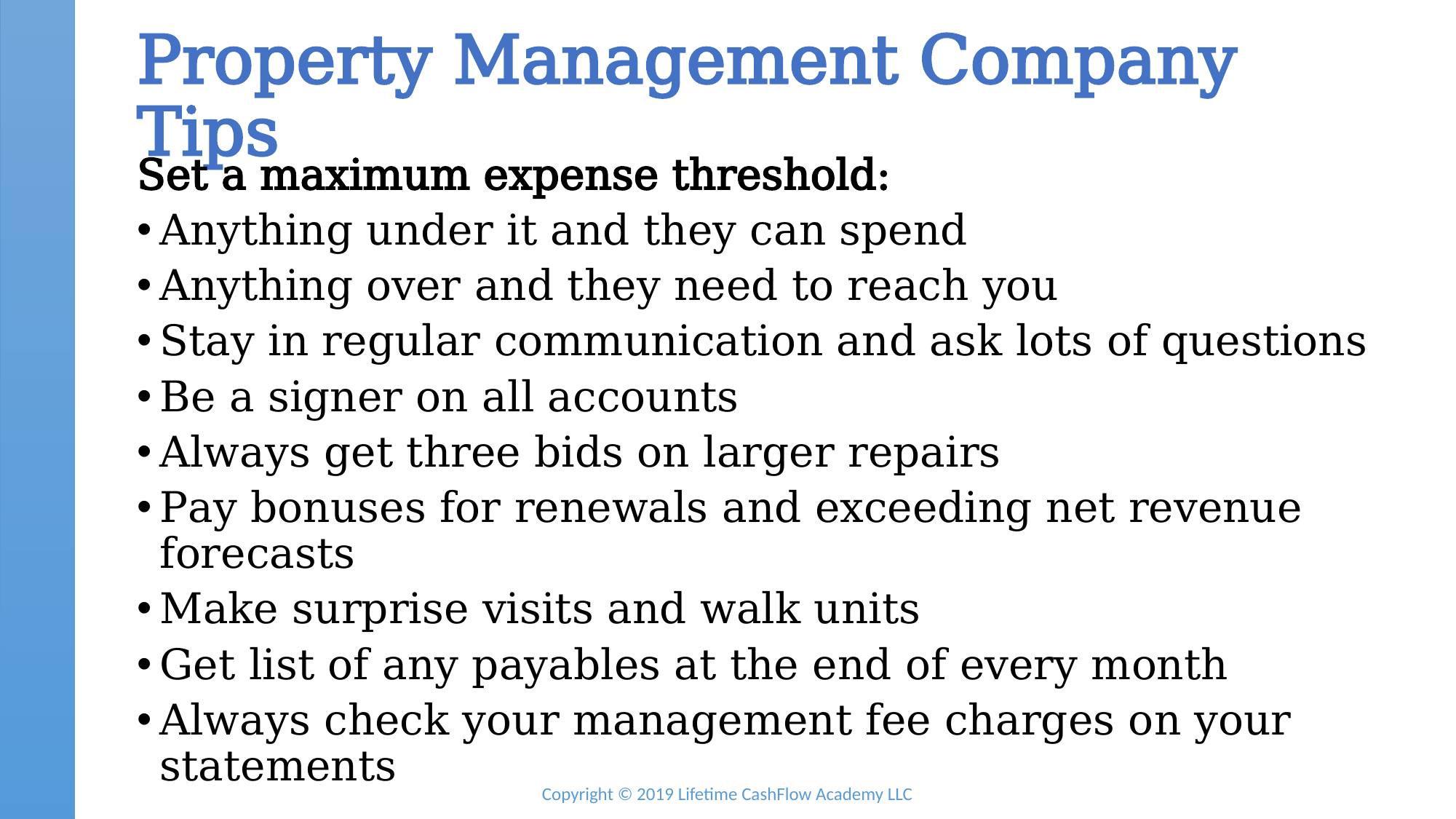

# Property Management Company Tips
Set a maximum expense threshold:
Anything under it and they can spend
Anything over and they need to reach you
Stay in regular communication and ask lots of questions
Be a signer on all accounts
Always get three bids on larger repairs
Pay bonuses for renewals and exceeding net revenue forecasts
Make surprise visits and walk units
Get list of any payables at the end of every month
Always check your management fee charges on your statements